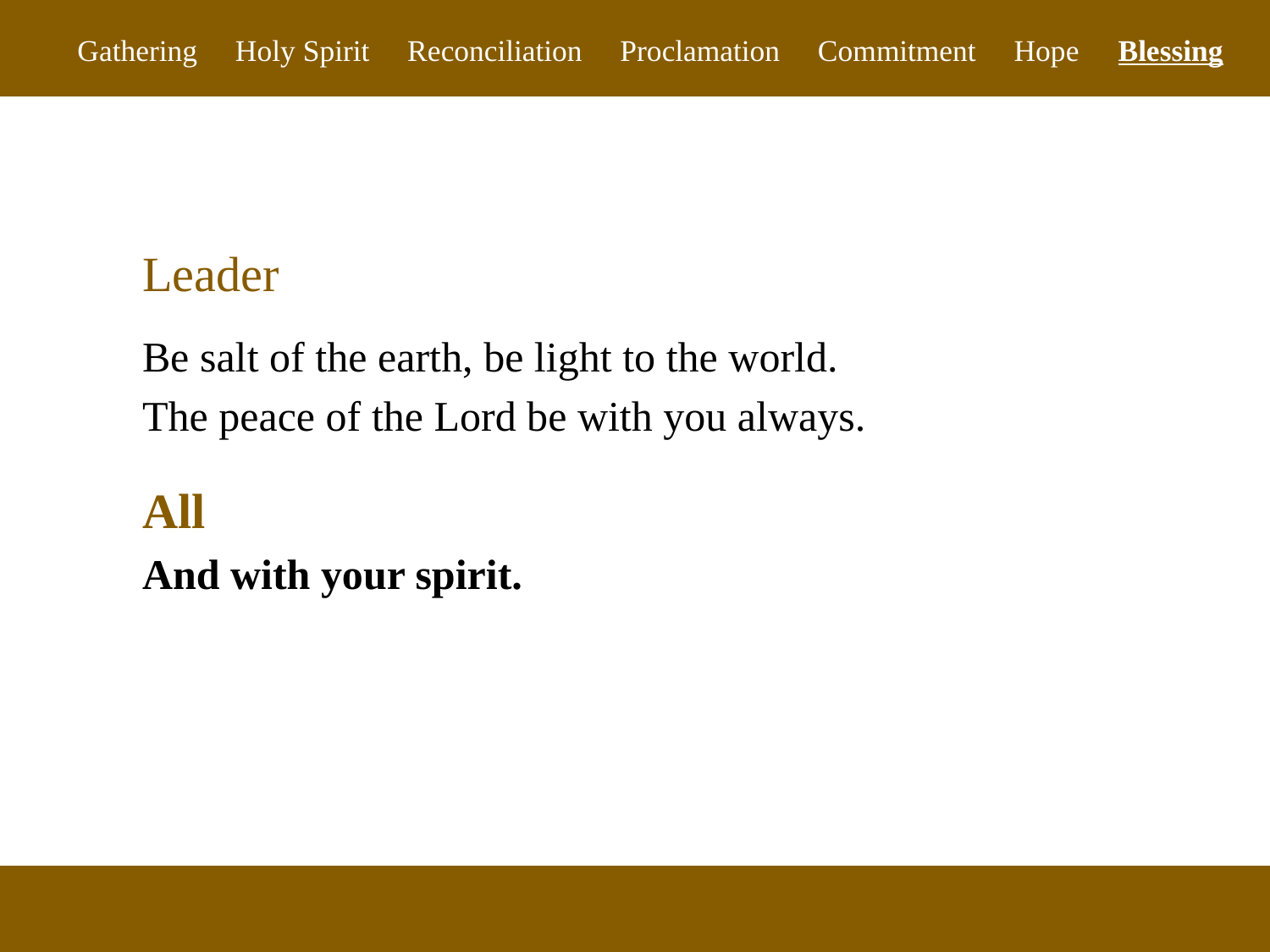

Gathering     Holy Spirit     Reconciliation     Proclamation     Commitment     Hope     Blessing

Leader

Be salt of the earth, be light to the world.
The peace of the Lord be with you always.

All
And with your spirit.